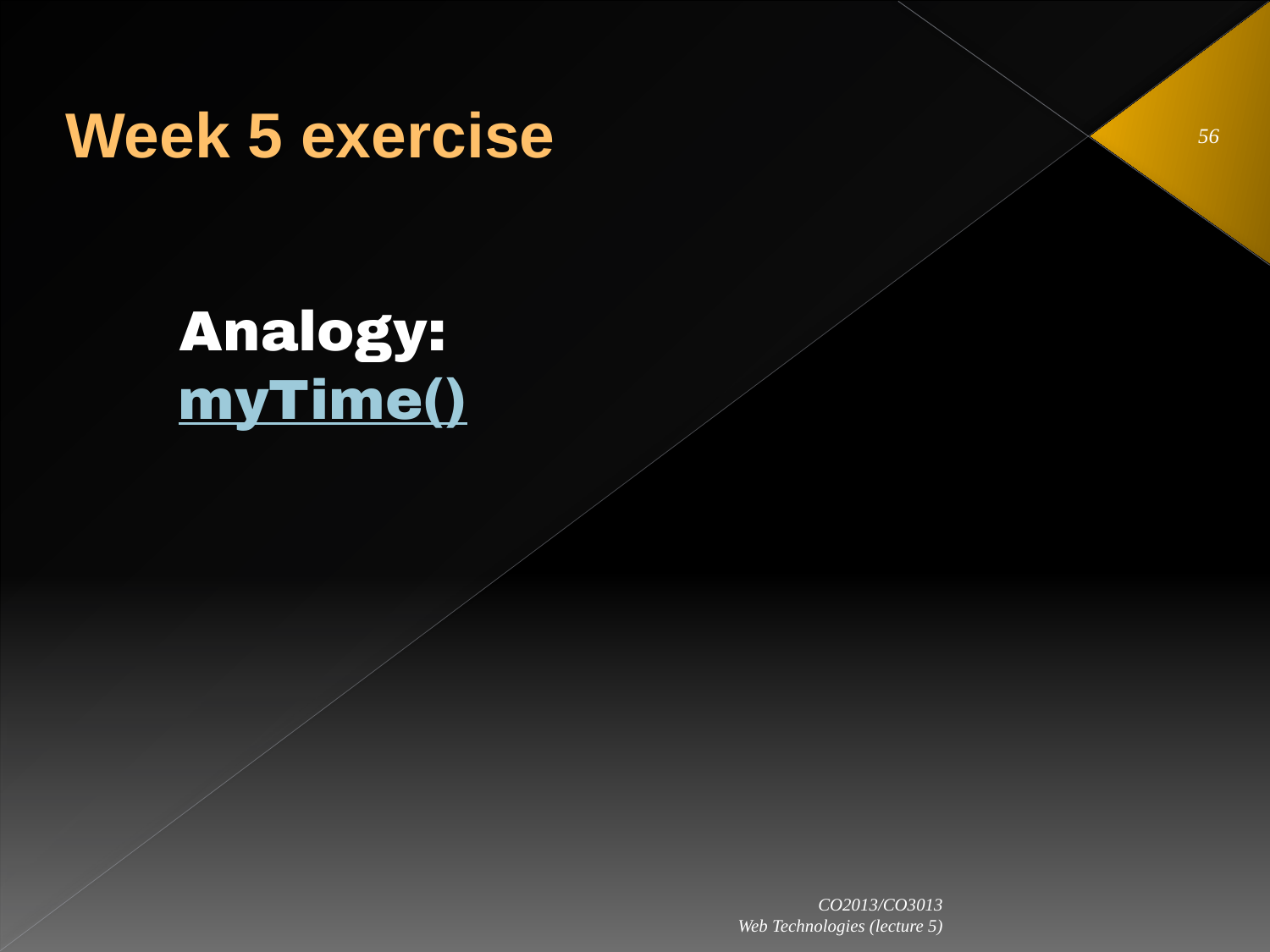

# Week 5 exercise
56

Analogy: myTime()
CO2013/CO3013
Web Technologies (lecture 5)